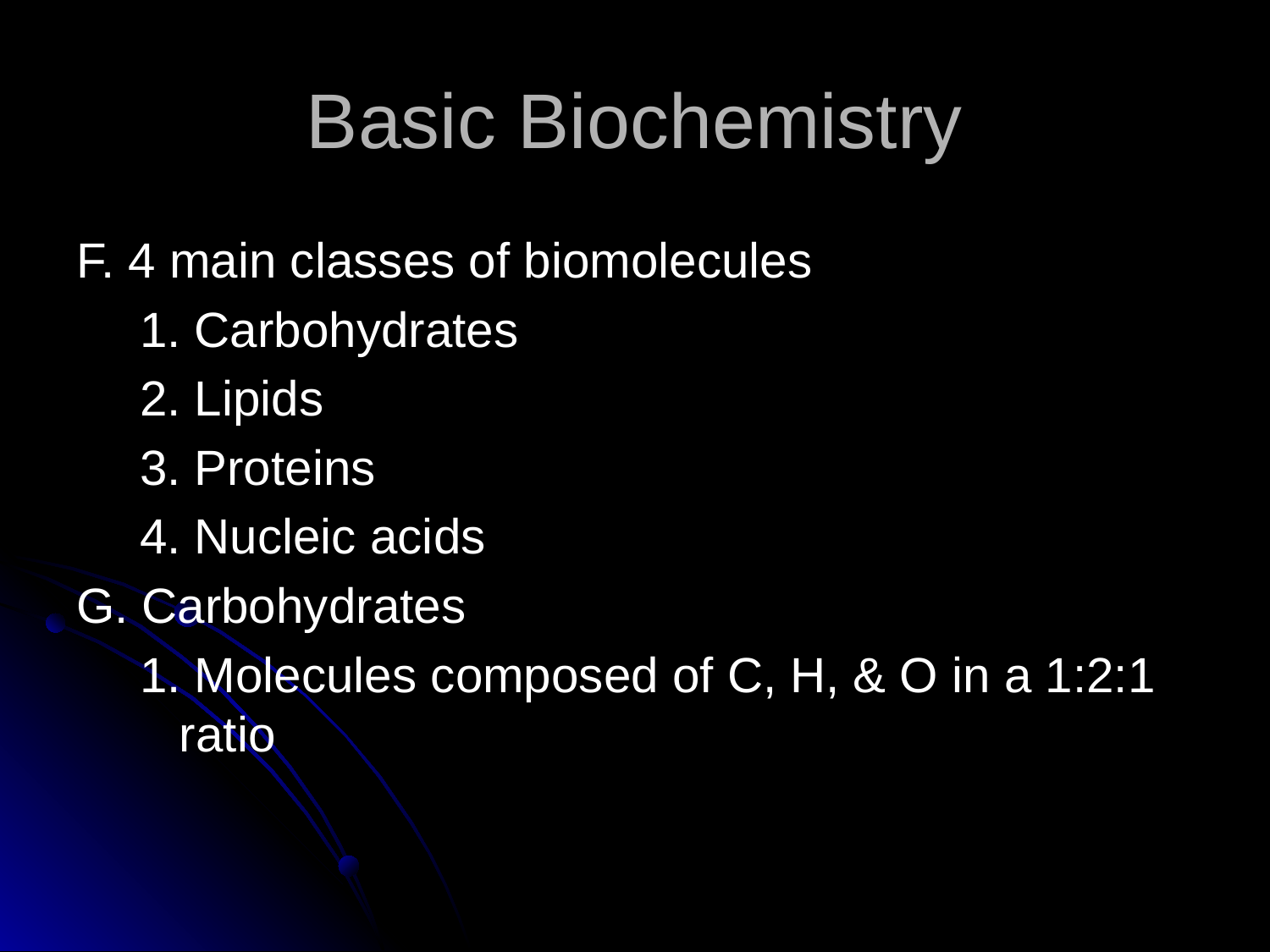

# Basic Biochemistry
F. 4 main classes of biomolecules
1. Carbohydrates
2. Lipids
3. Proteins
4. Nucleic acids
G. Carbohydrates
1. Molecules composed of C, H, & O in a 1:2:1 ratio